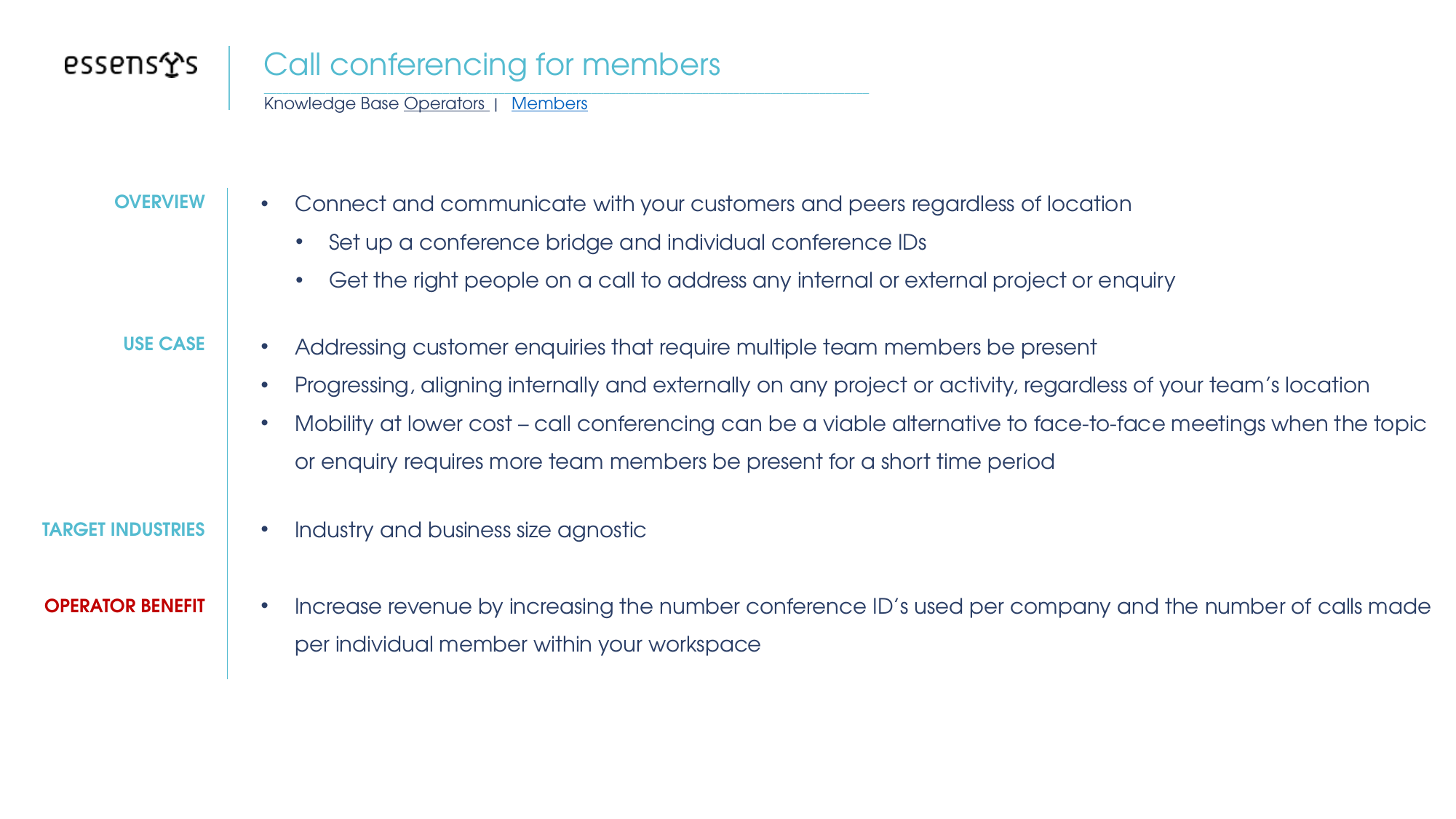

# Call conferencing for members __________________________________________________________________________________________________ Knowledge Base Operators  |   Members
Connect and communicate with your customers and peers regardless of location
Set up a conference bridge and individual conference IDs
Get the right people on a call to address any internal or external project or enquiry

Addressing customer enquiries that require multiple team members be present
Progressing, aligning internally and externally on any project or activity, regardless of your team’s location
Mobility at lower cost – call conferencing can be a viable alternative to face-to-face meetings when the topic or enquiry requires more team members be present for a short time period

Industry and business size agnostic

Increase revenue by increasing the number conference ID’s used per company and the number of calls made per individual member within your workspace
OVERVIEW

USE CASE

TARGET INDUSTRIES

OPERATOR BENEFIT